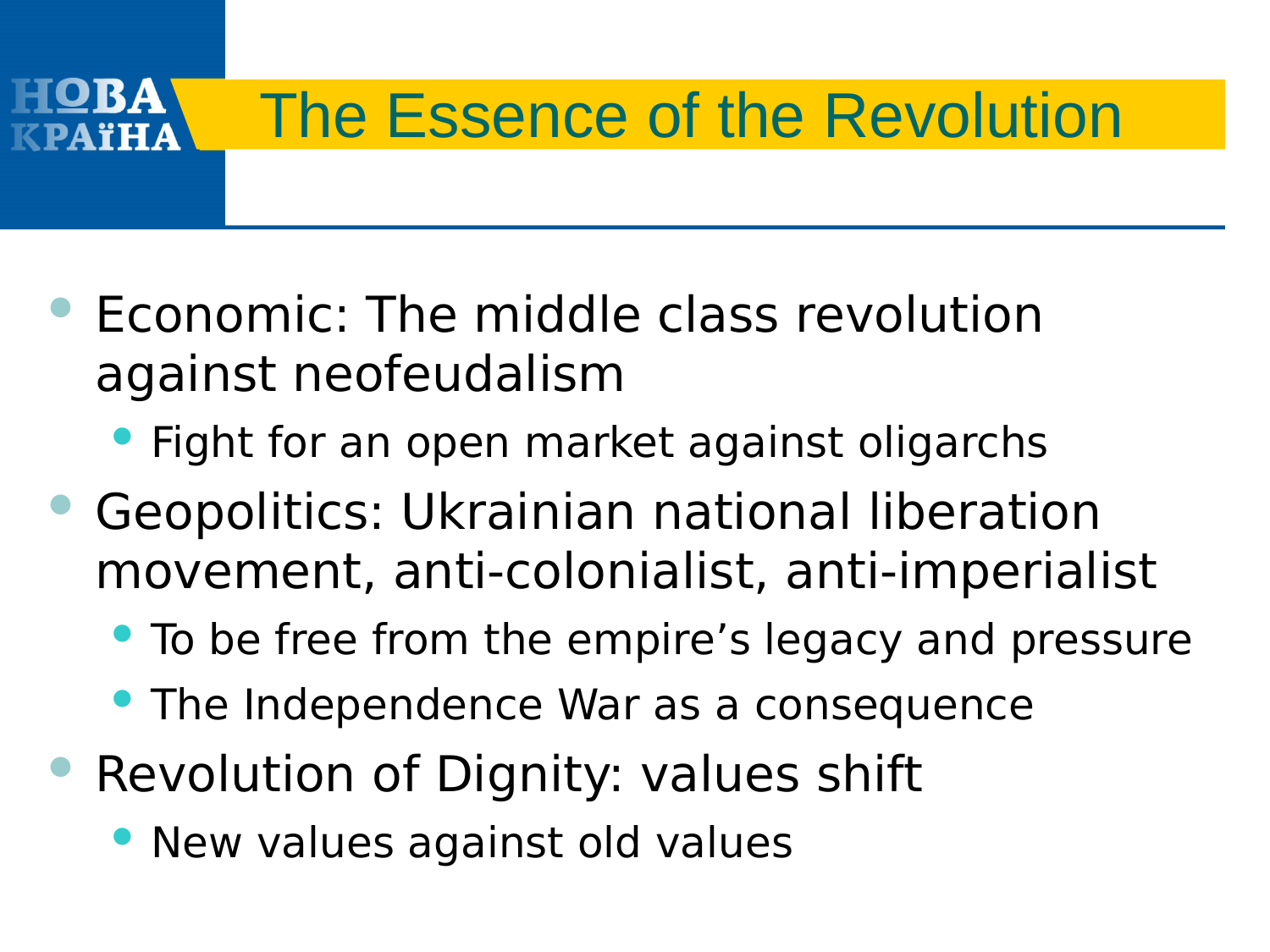

# The Essence of the Revolution
Economic: The middle class revolution against neofeudalism
Fight for an open market against oligarchs
Geopolitics: Ukrainian national liberation movement, anti-colonialist, anti-imperialist
To be free from the empire’s legacy and pressure
The Independence War as a consequence
Revolution of Dignity: values shift
New values against old values